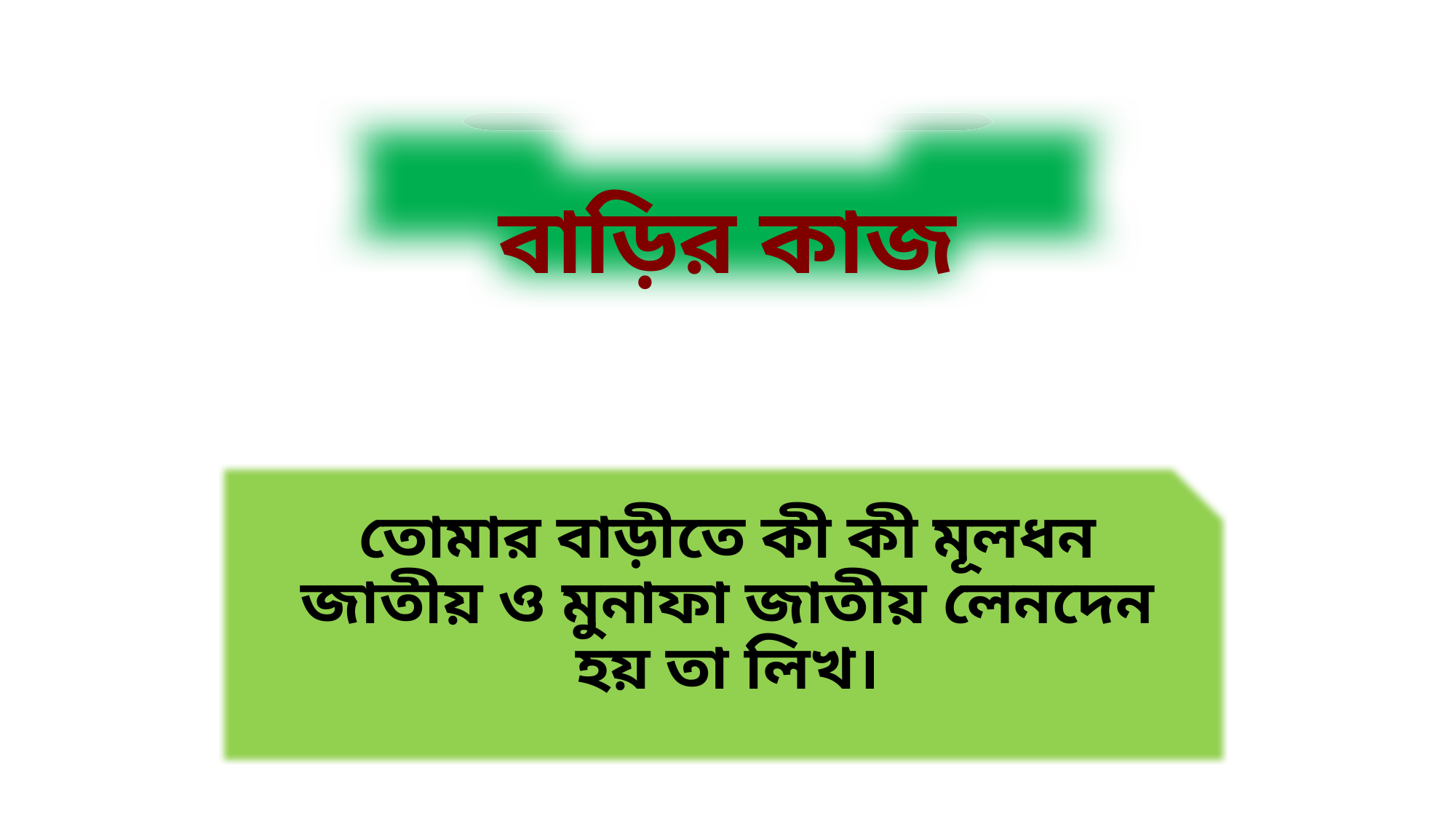

# বাড়ির কাজ

তোমার বাড়ীতে কী কী মূলধন জাতীয় ও মুনাফা জাতীয় লেনদেন হয় তা লিখ।